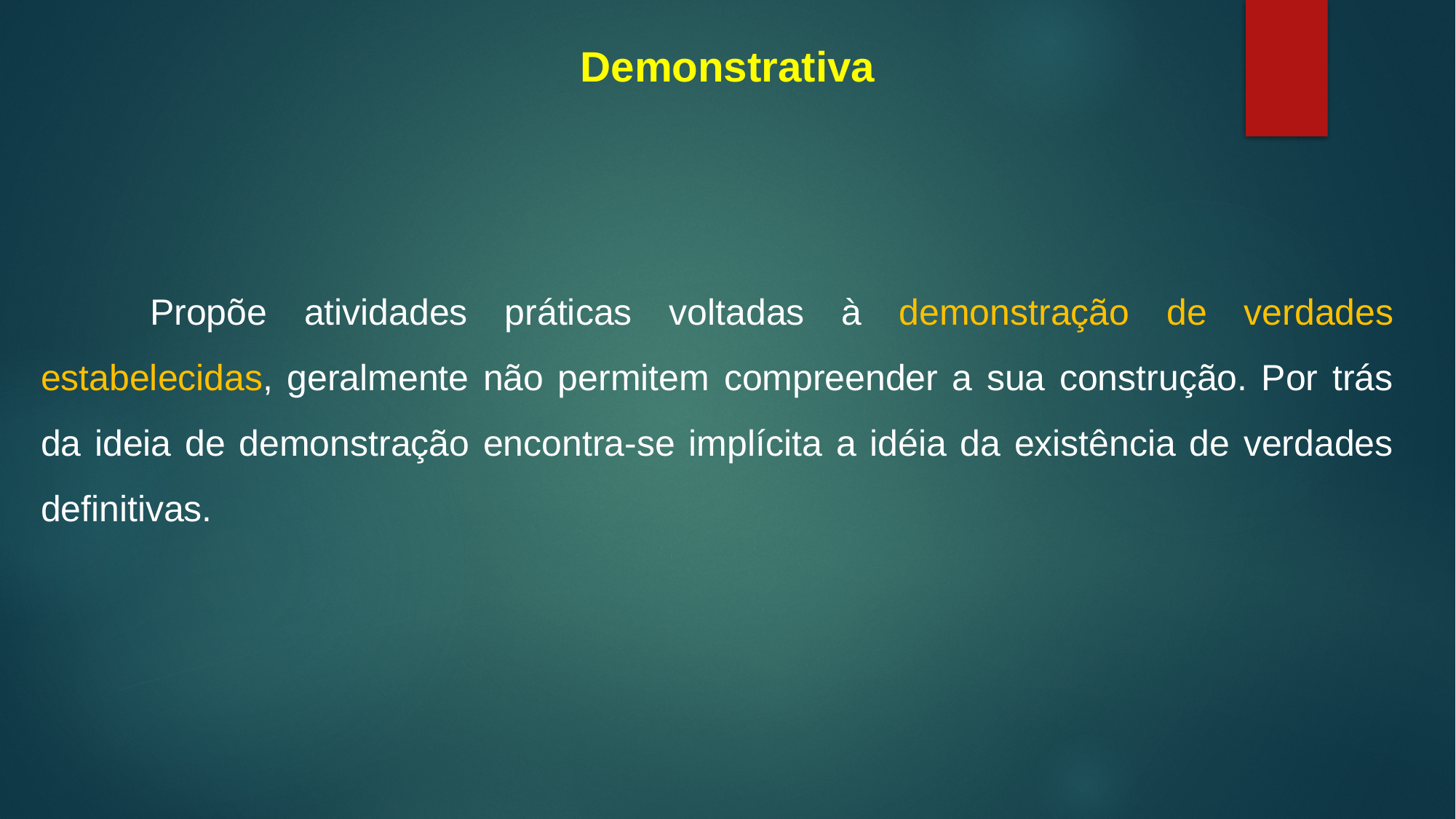

Demonstrativa
	Propõe atividades práticas voltadas à demonstração de verdades estabelecidas, geralmente não permitem compreender a sua construção. Por trás da ideia de demonstração encontra-se implícita a idéia da existência de verdades definitivas.